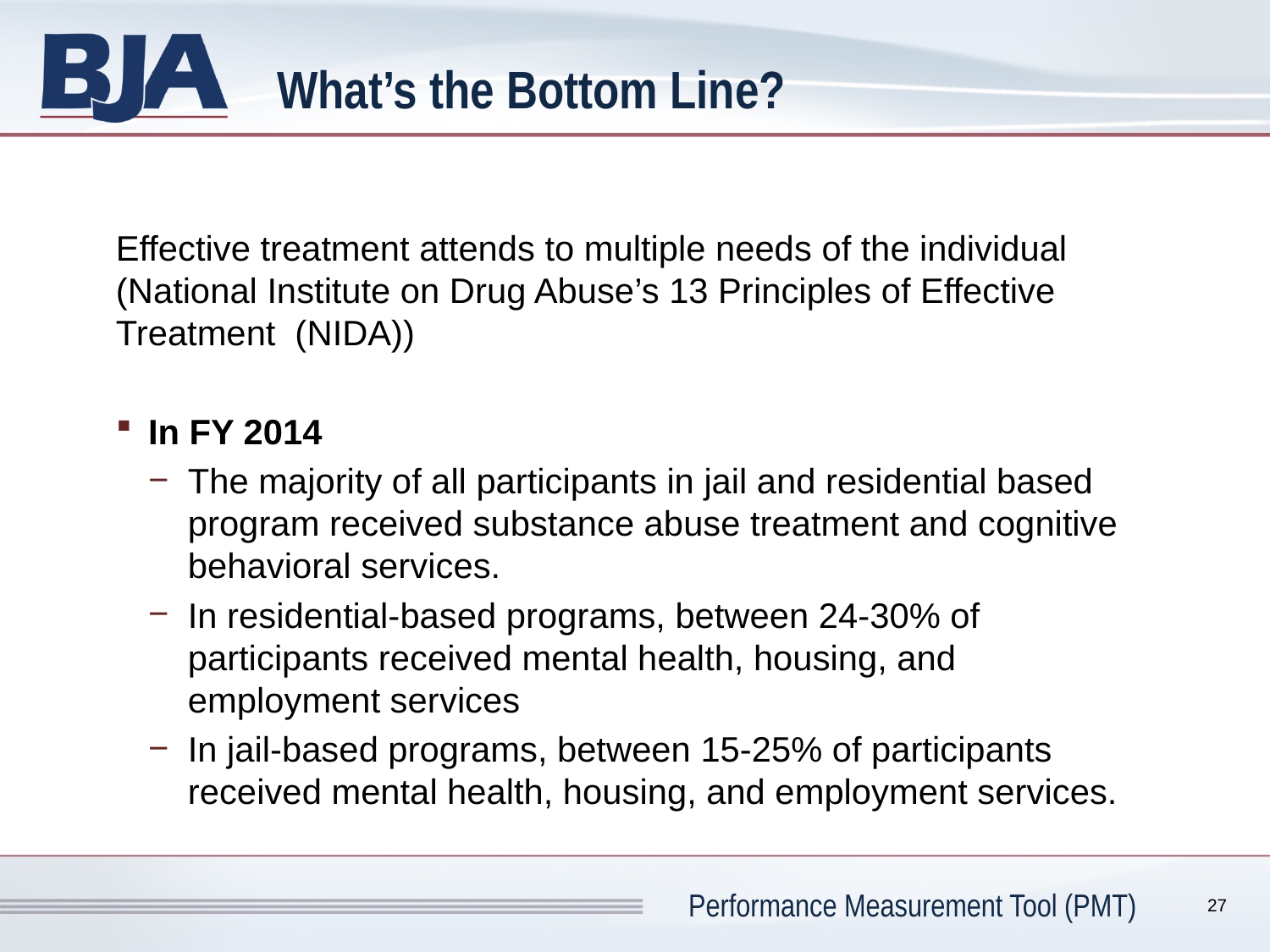

# What’s the Bottom Line?
Effective treatment attends to multiple needs of the individual (National Institute on Drug Abuse’s 13 Principles of Effective Treatment  (NIDA))

In FY 2014
The majority of all participants in jail and residential based program received substance abuse treatment and cognitive behavioral services.
In residential-based programs, between 24-30% of participants received mental health, housing, and employment services
In jail-based programs, between 15-25% of participants received mental health, housing, and employment services.

27